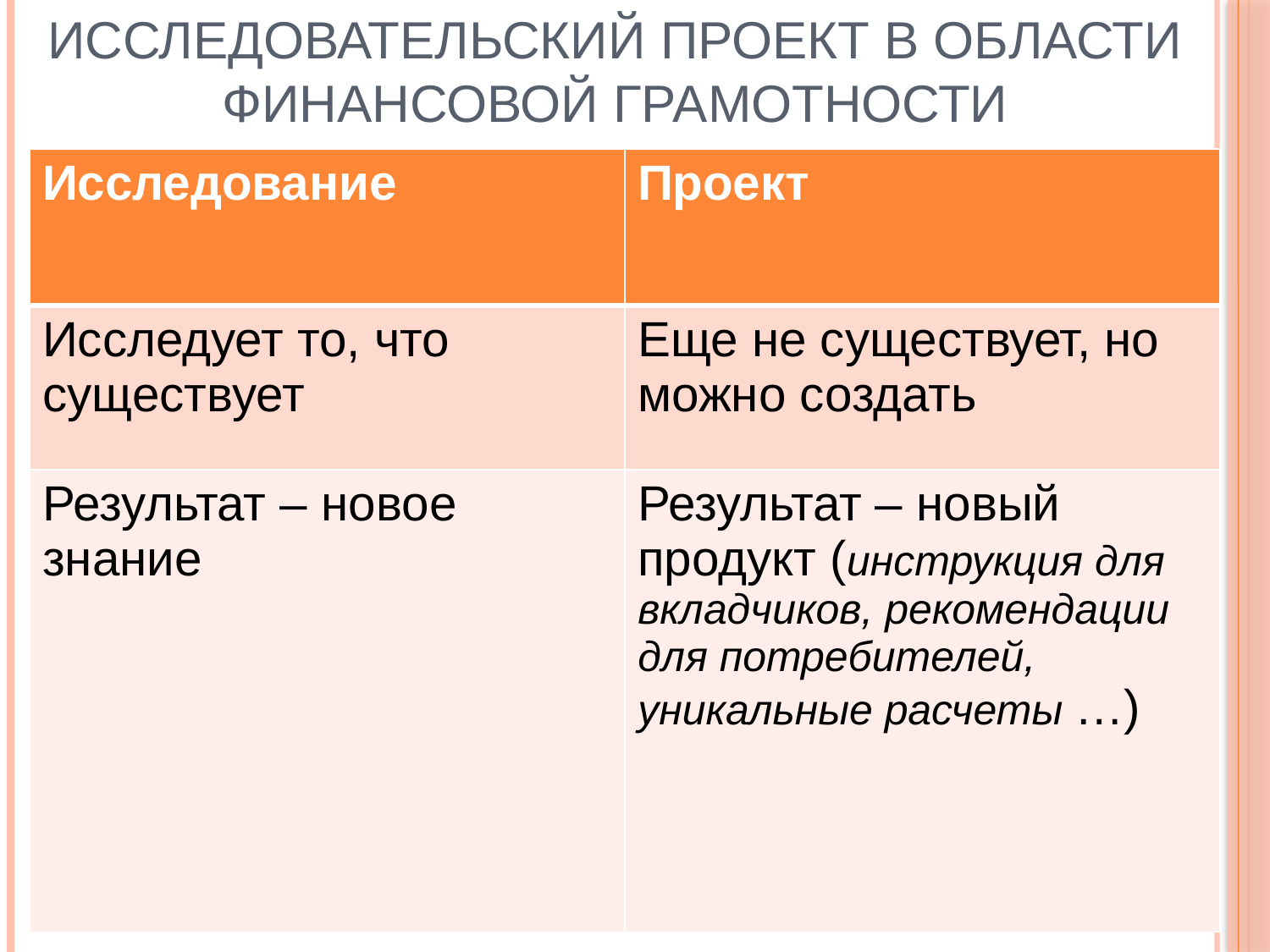

# Исследовательский проект в области финансовой грамотности
| Исследование | Проект |
| --- | --- |
| Исследует то, что существует | Еще не существует, но можно создать |
| Результат – новое знание | Результат – новый продукт (инструкция для вкладчиков, рекомендации для потребителей, уникальные расчеты …) |